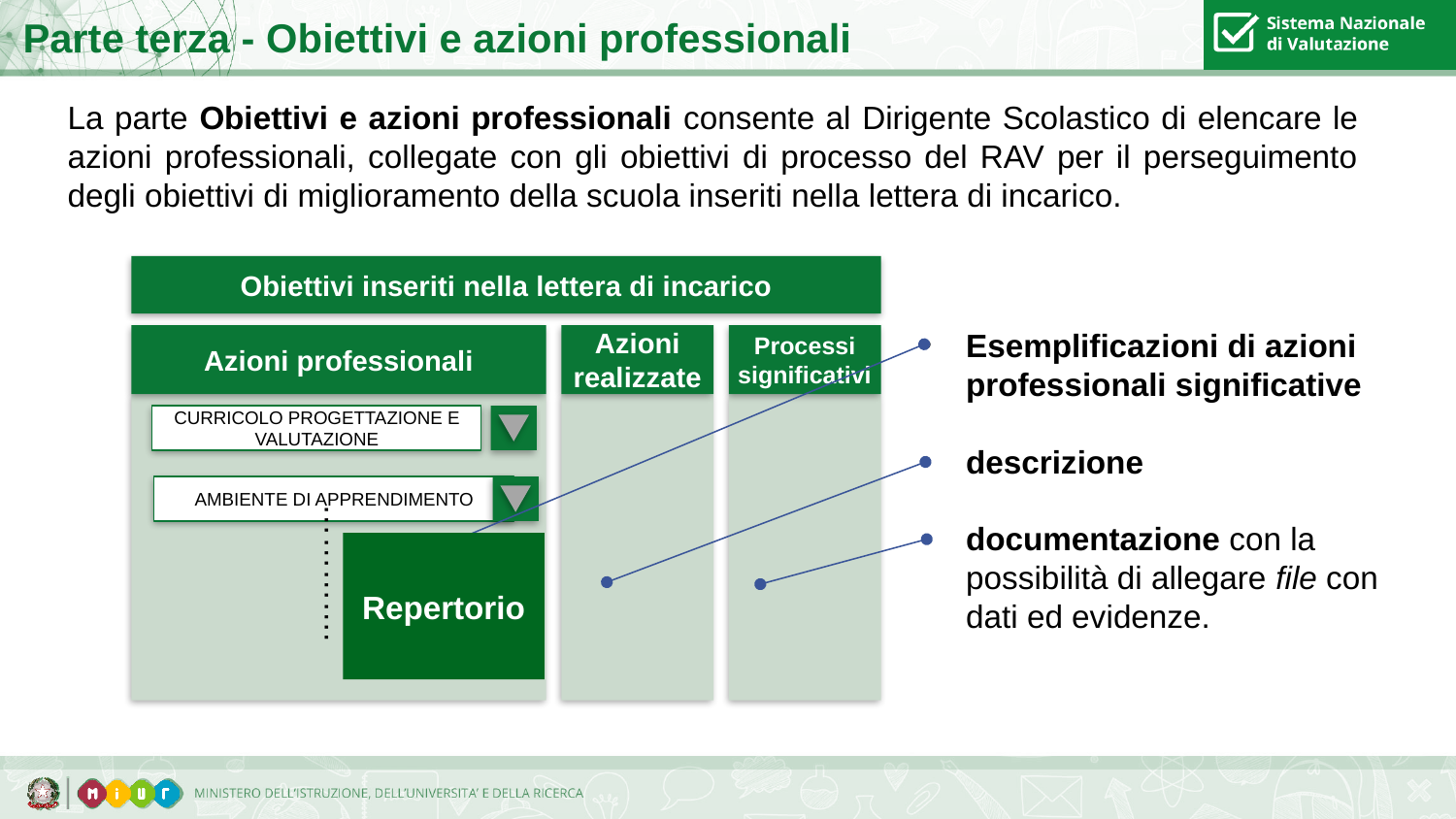

Parte terza - Obiettivi e azioni professionali
La parte Obiettivi e azioni professionali consente al Dirigente Scolastico di elencare le azioni professionali, collegate con gli obiettivi di processo del RAV per il perseguimento degli obiettivi di miglioramento della scuola inseriti nella lettera di incarico.

Esemplificazioni di azioni professionali significative

descrizione

documentazione con la possibilità di allegare file con dati ed evidenze.
Obiettivi inseriti nella lettera di incarico
Azioni professionali
Azioni realizzate
Processi significativi

CURRICOLO PROGETTAZIONE E VALUTAZIONE

AMBIENTE DI APPRENDIMENTO

………….

Repertorio